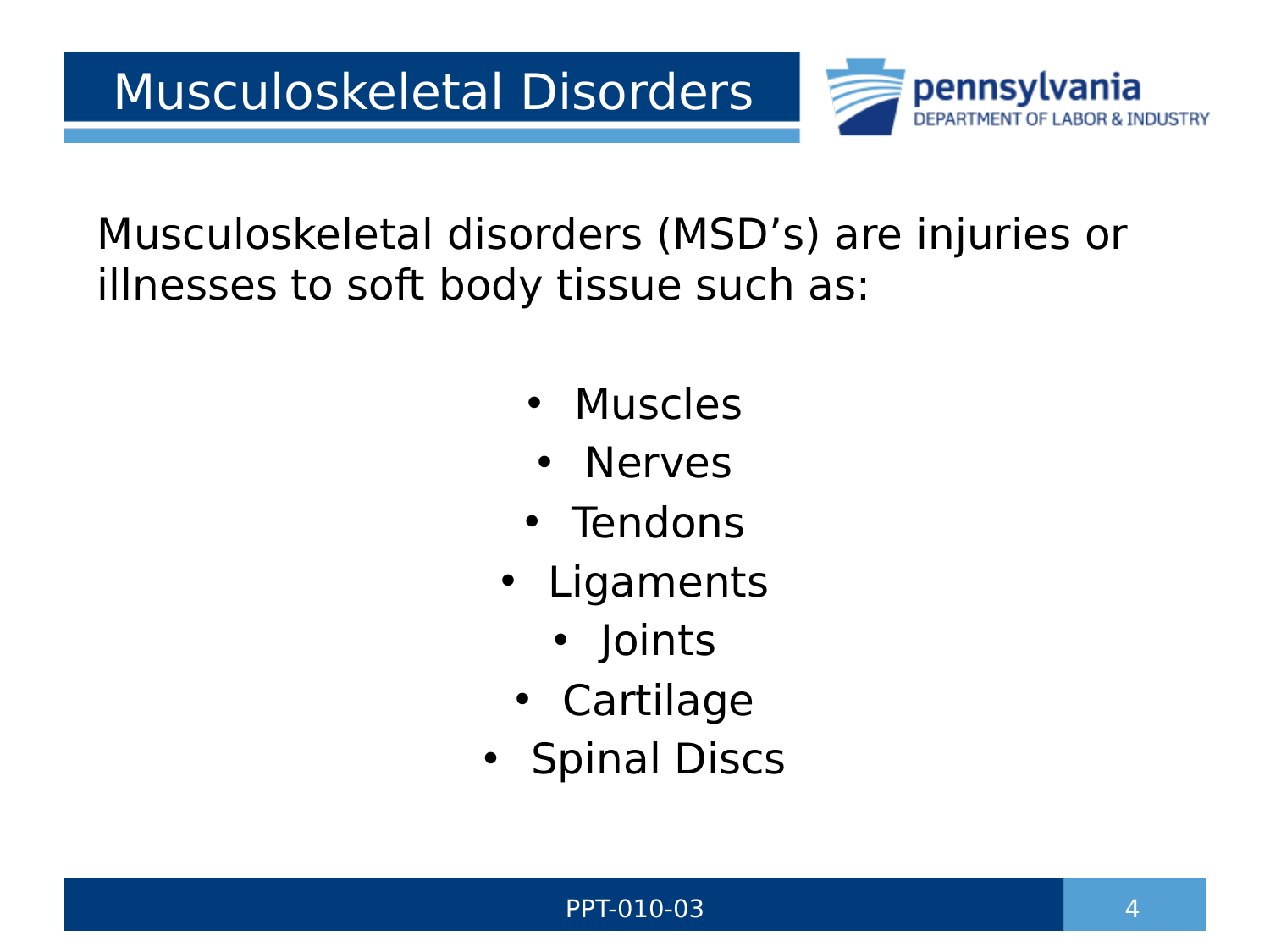

# Musculoskeletal Disorders
Musculoskeletal disorders (MSD’s) are injuries or illnesses to soft body tissue such as:

Muscles
Nerves
Tendons
Ligaments
Joints
Cartilage
Spinal Discs
PPT-010-03
4